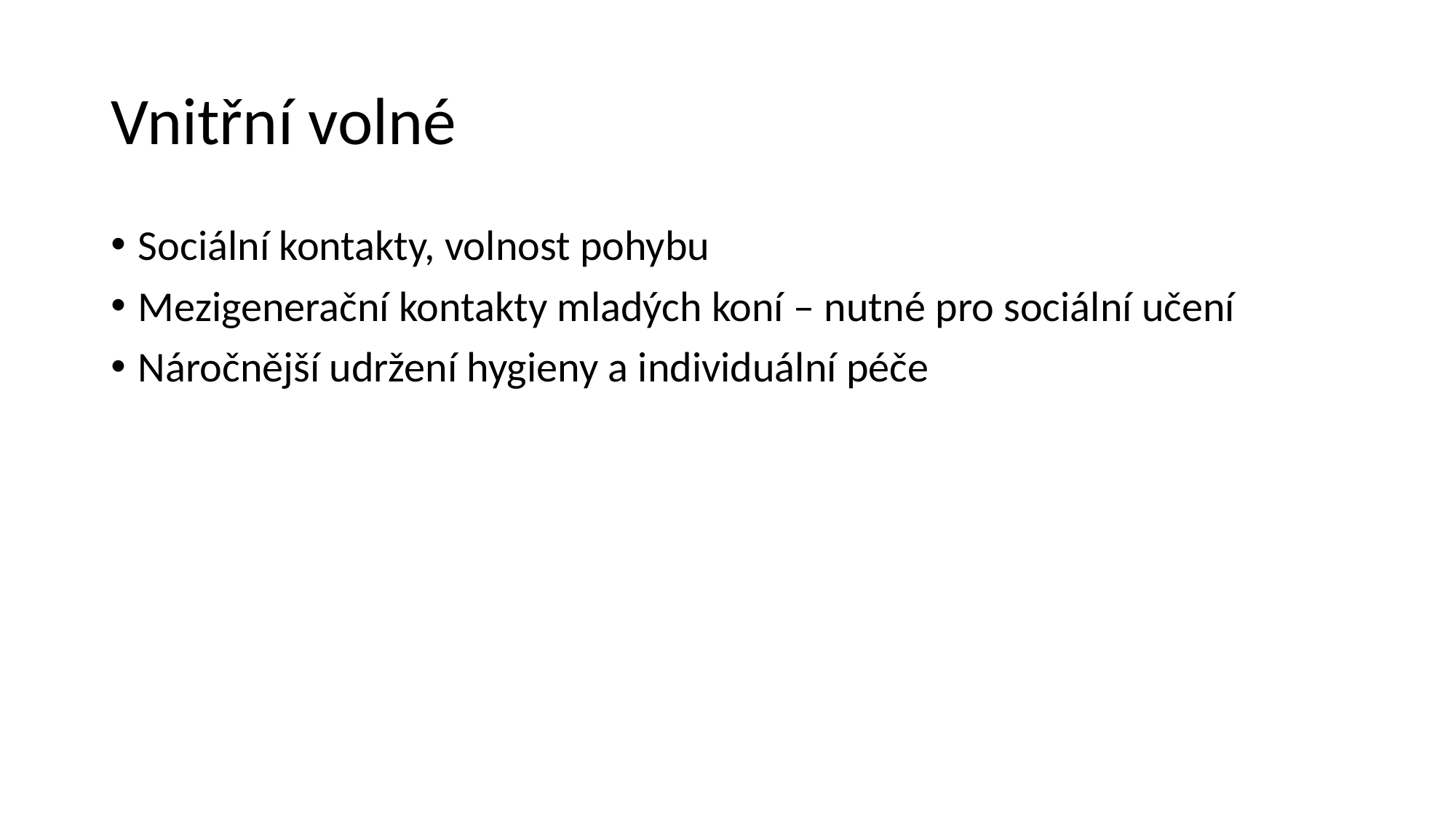

# Vnitřní volné
Sociální kontakty, volnost pohybu
Mezigenerační kontakty mladých koní – nutné pro sociální učení
Náročnější udržení hygieny a individuální péče